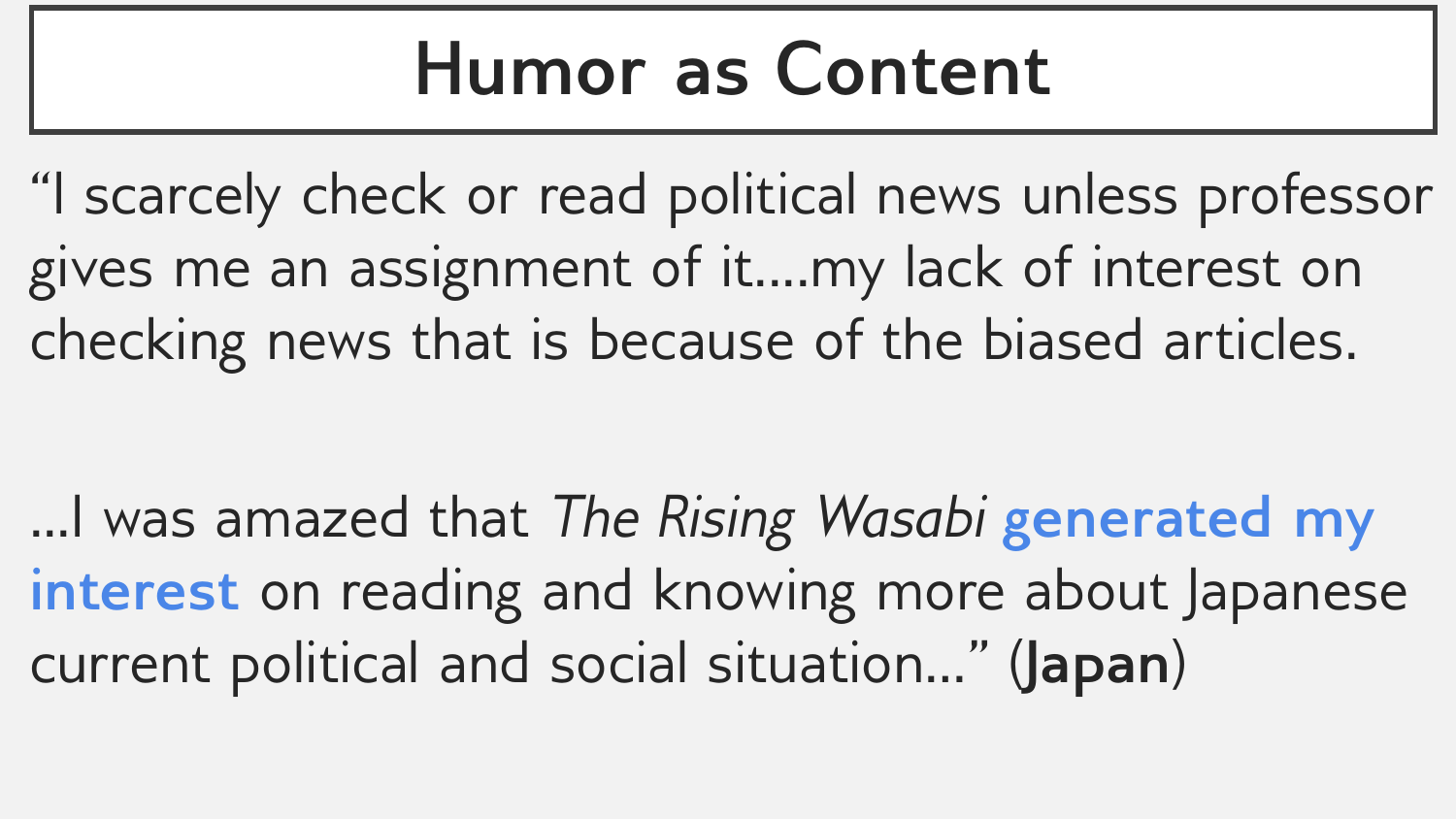

# Humor as Content
“I scarcely check or read political news unless professor gives me an assignment of it....my lack of interest on checking news that is because of the biased articles.

...I was amazed that The Rising Wasabi generated my interest on reading and knowing more about Japanese current political and social situation…” (Japan)